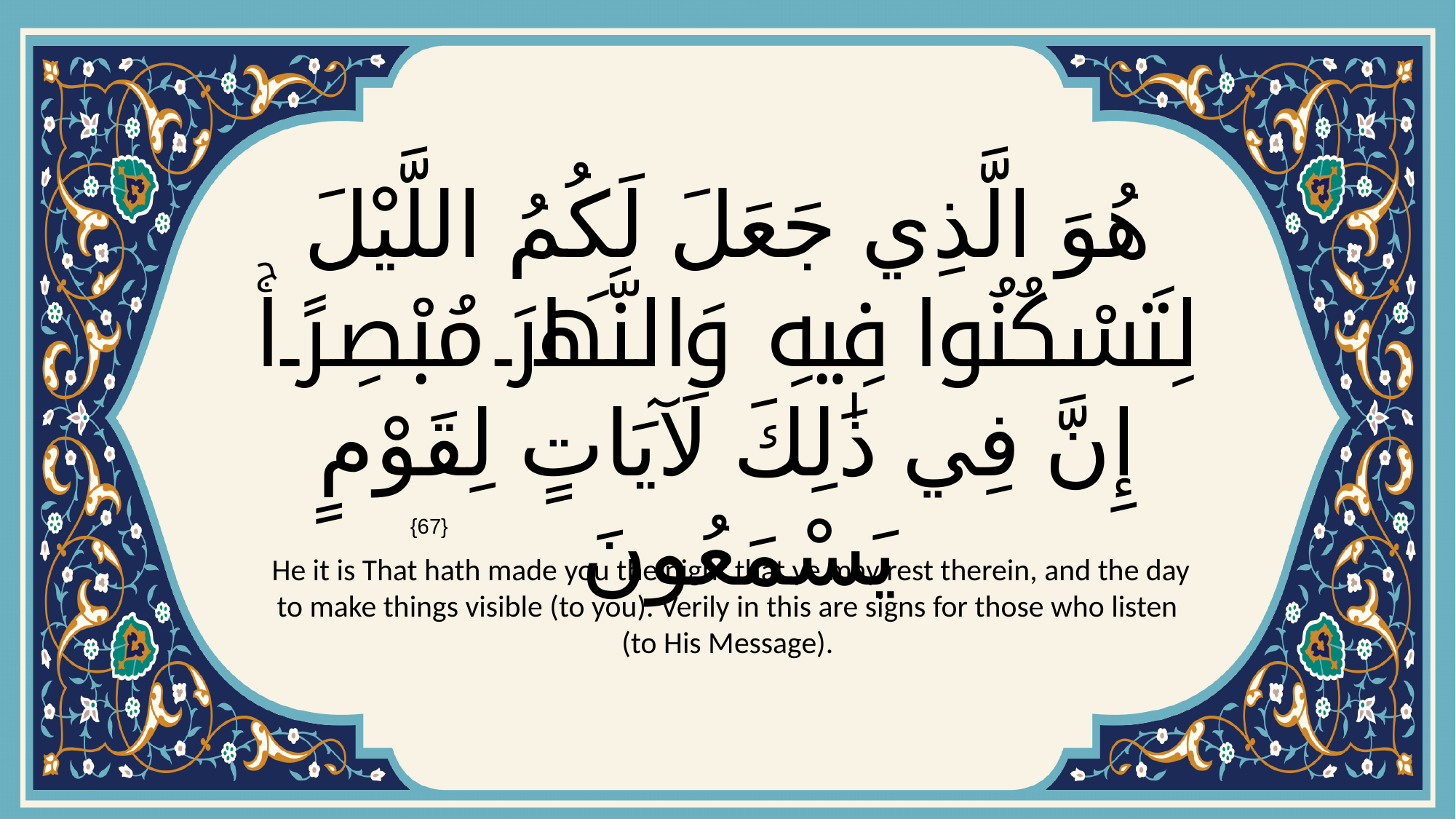

# هُوَ الَّذِي جَعَلَ لَكُمُ اللَّيْلَ لِتَسْكُنُوا فِيهِ وَالنَّهَارَ مُبْصِرًاۚ إِنَّ فِي ذَٰلِكَ لَآيَاتٍ لِقَوْمٍ يَسْمَعُونَ
{67}
 He it is That hath made you the night that ye may rest therein, and the day to make things visible (to you). Verily in this are signs for those who listen (to His Message).